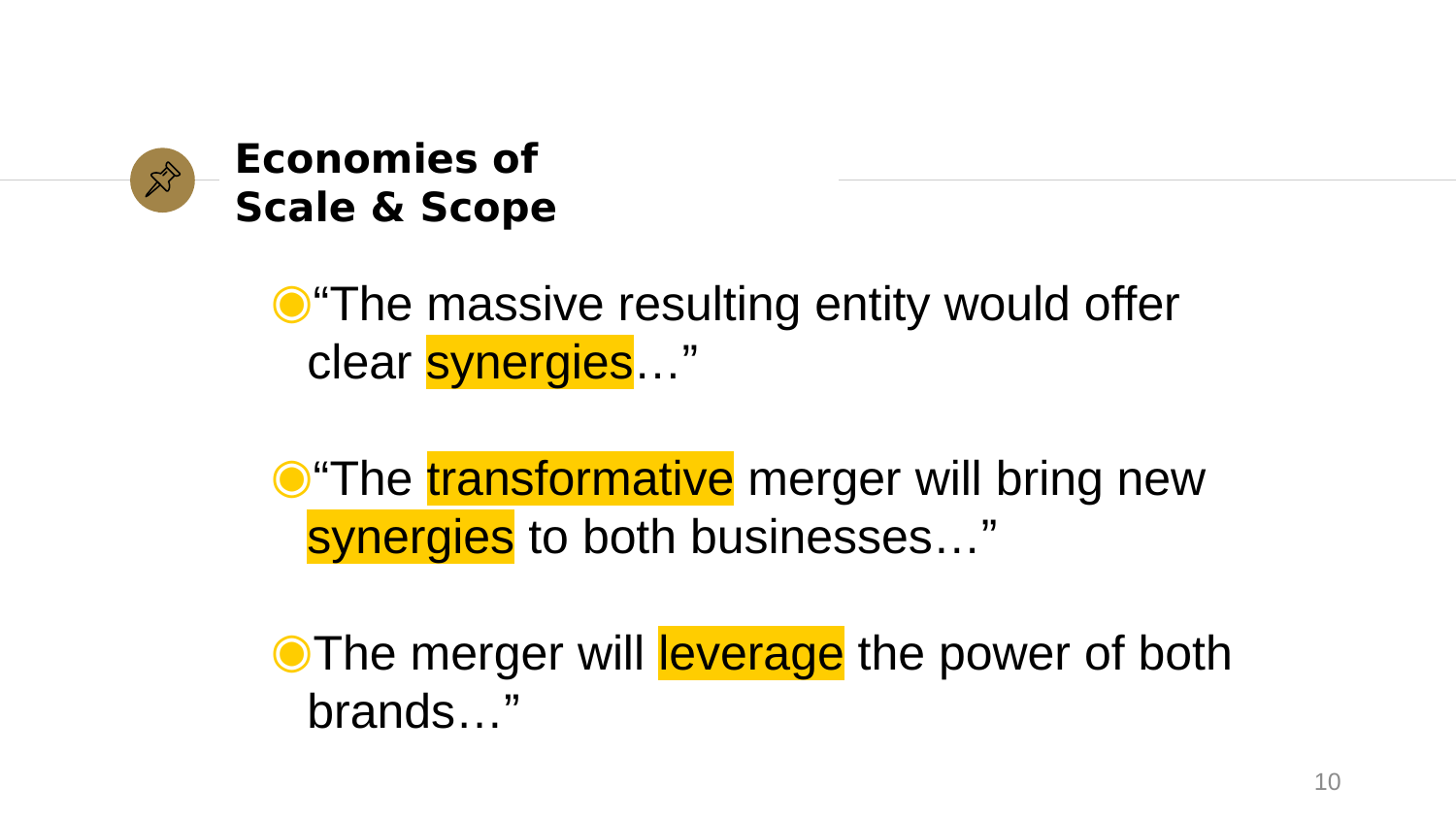

# Economies of Scale & Scope

“The massive resulting entity would offer clear synergies…”

“The transformative merger will bring new synergies to both businesses…”

The merger will leverage the power of both brands…”
10